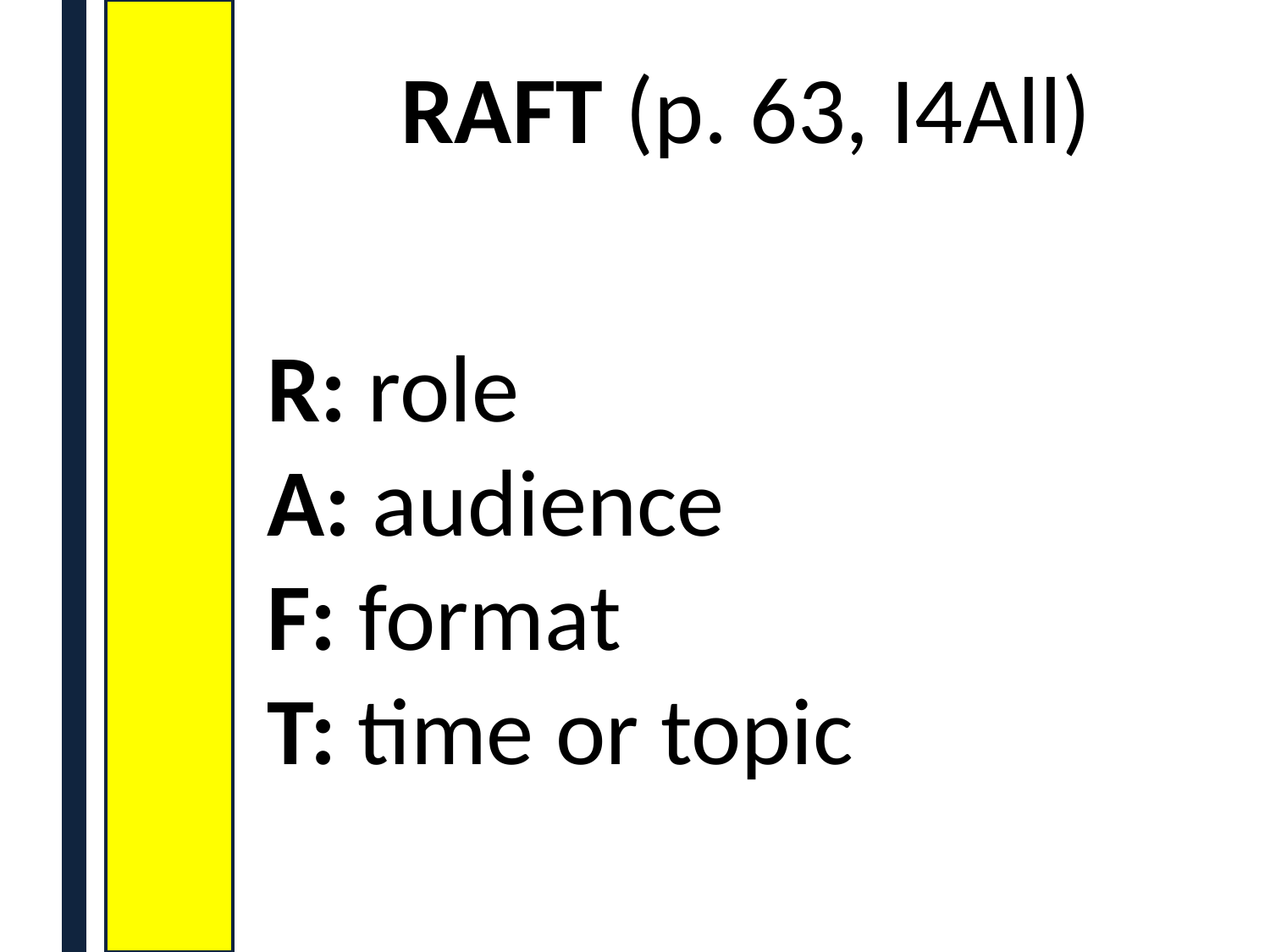

RAFT (p. 63, I4All)
# R: role A: audience F: format T: time or topic